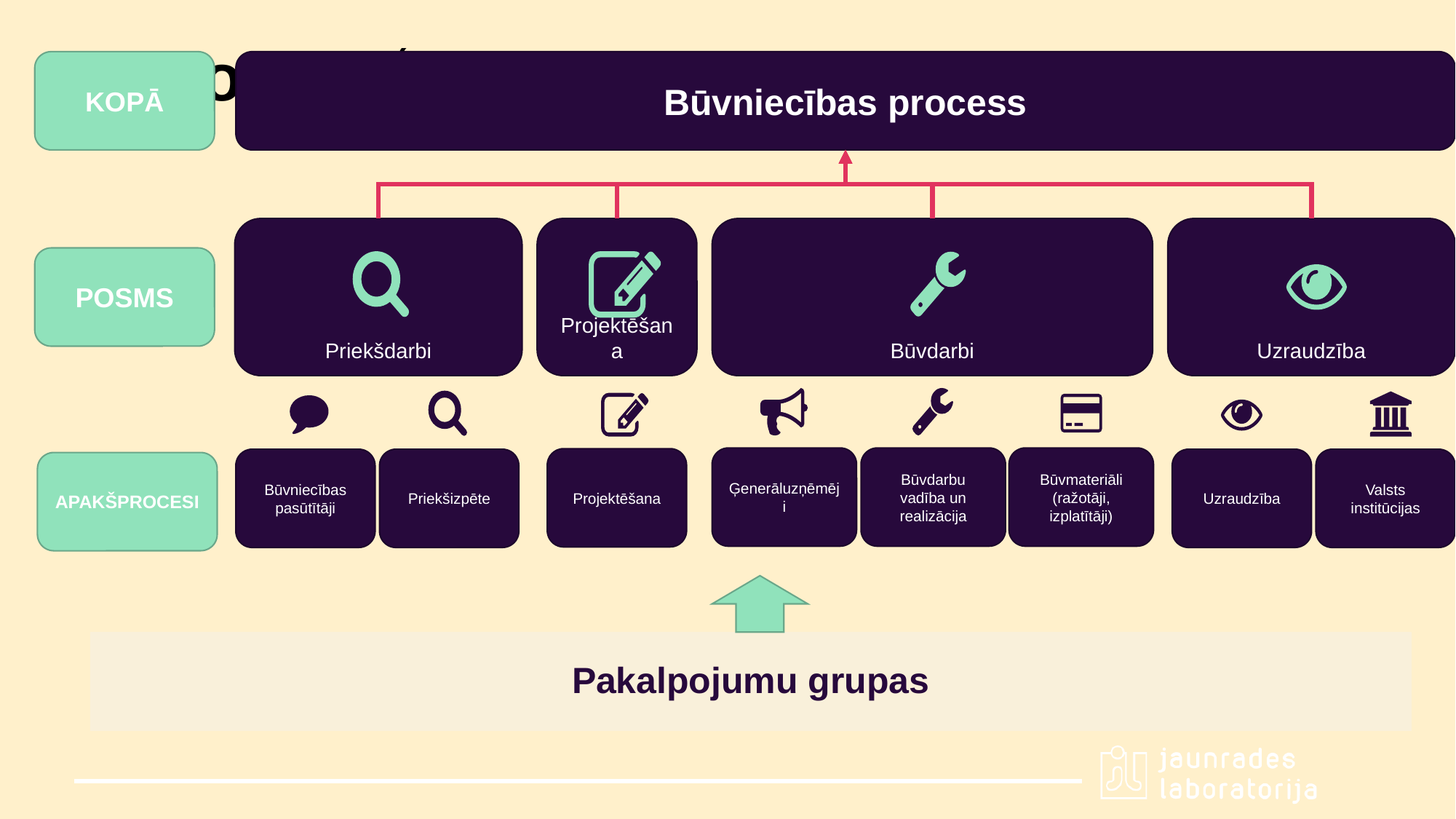

# Metodoloģija
KOPĀ
Būvniecības process
Priekšdarbi
Projektēšana
Būvdarbi
Uzraudzība
POSMS

Ģenerāluzņēmēji
Būvdarbu vadība un realizācija
Būvmateriāli (ražotāji, izplatītāji)
Projektēšana
Būvniecības pasūtītāji
Priekšizpēte
Uzraudzība
Valsts institūcijas
APAKŠPROCESI

Pakalpojumu grupas